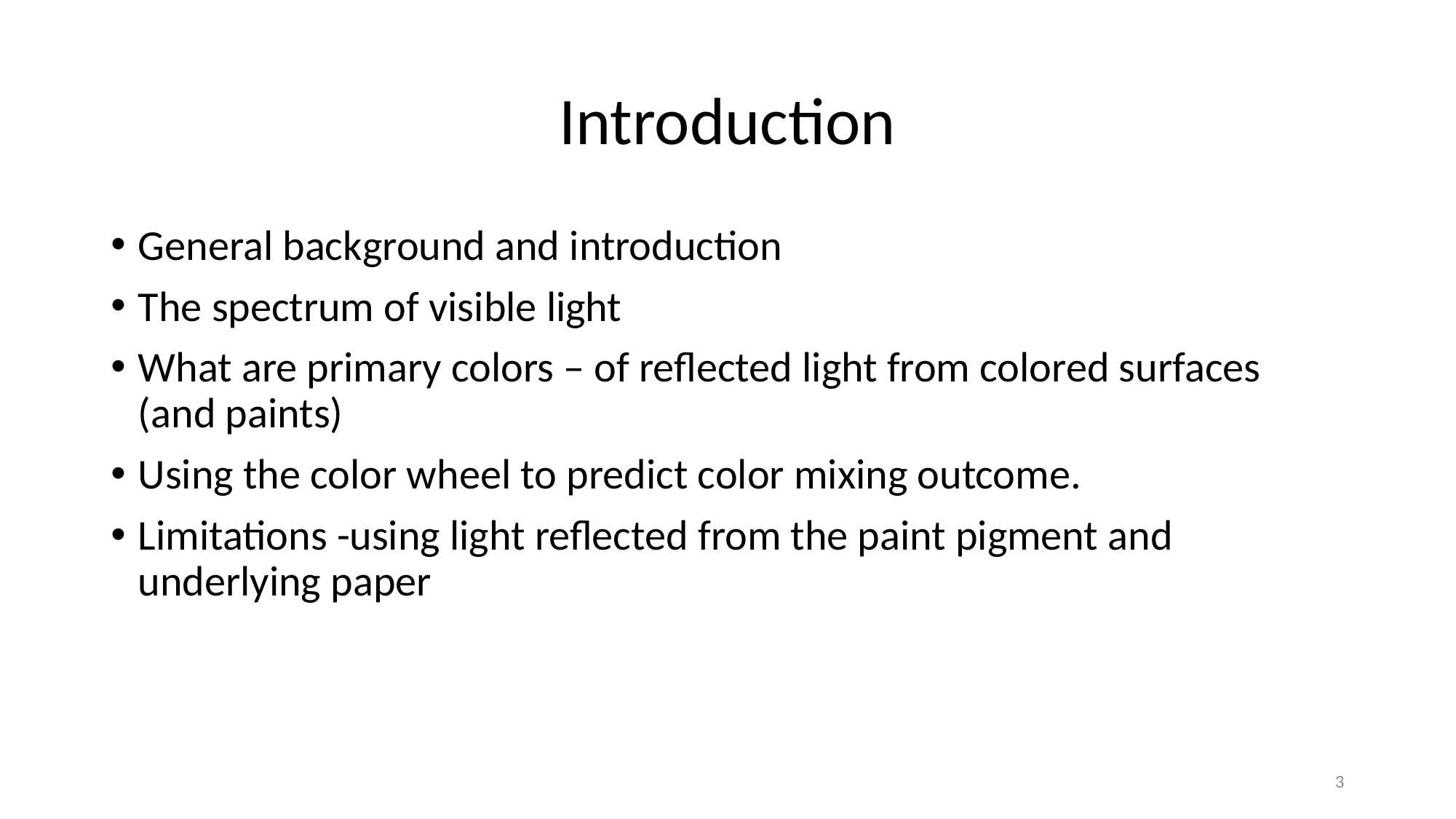

# Introduction
General background and introduction
The spectrum of visible light
What are primary colors – of reflected light from colored surfaces (and paints)
Using the color wheel to predict color mixing outcome.
Limitations -using light reflected from the paint pigment and underlying paper

3